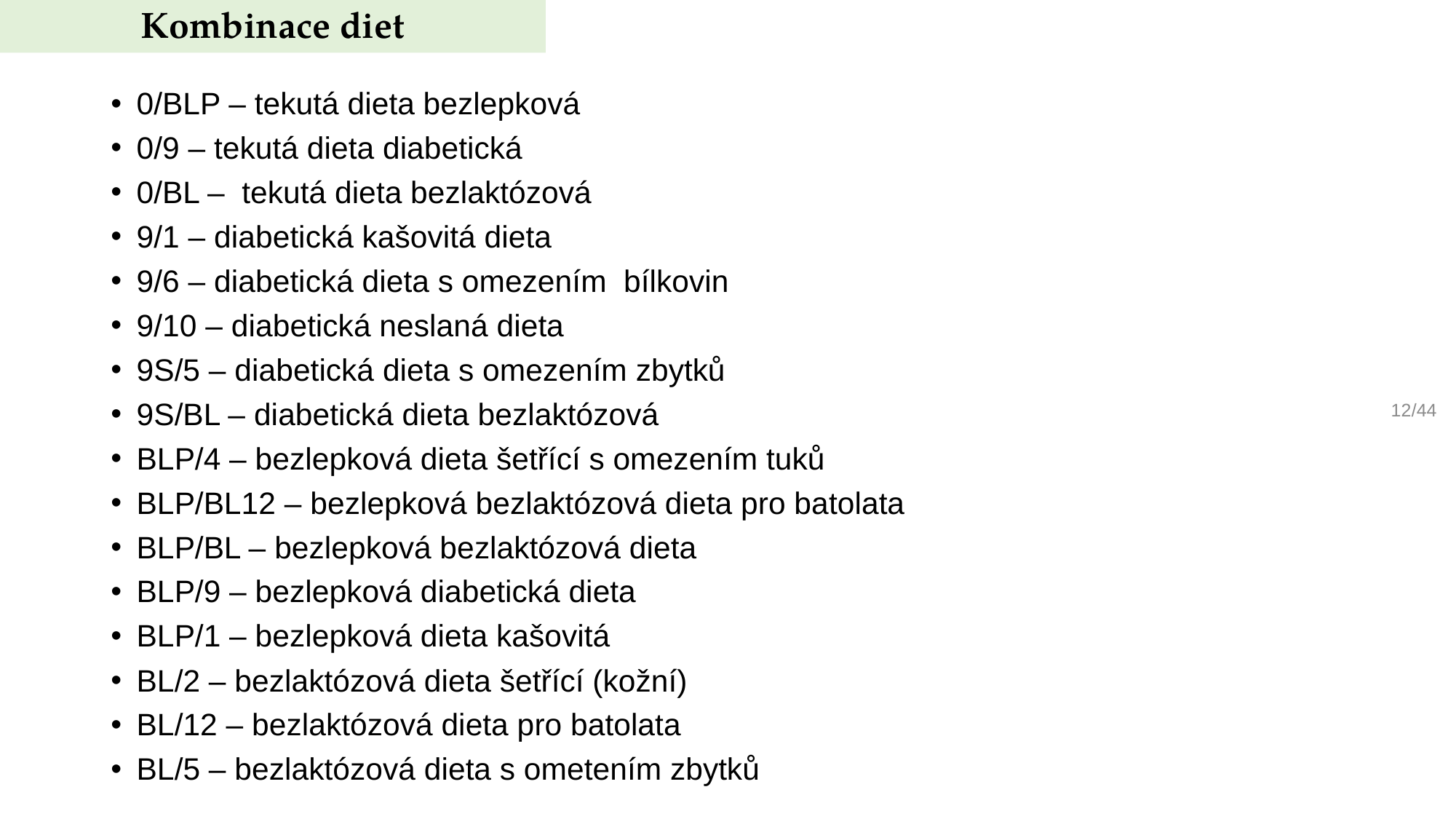

# Kombinace diet
0/BLP – tekutá dieta bezlepková
0/9 – tekutá dieta diabetická
0/BL –  tekutá dieta bezlaktózová
9/1 – diabetická kašovitá dieta
9/6 – diabetická dieta s omezením  bílkovin
9/10 – diabetická neslaná dieta
9S/5 – diabetická dieta s omezením zbytků
9S/BL – diabetická dieta bezlaktózová
BLP/4 – bezlepková dieta šetřící s omezením tuků
BLP/BL12 – bezlepková bezlaktózová dieta pro batolata
BLP/BL – bezlepková bezlaktózová dieta
BLP/9 – bezlepková diabetická dieta
BLP/1 – bezlepková dieta kašovitá
BL/2 – bezlaktózová dieta šetřící (kožní)
BL/12 – bezlaktózová dieta pro batolata
BL/5 – bezlaktózová dieta s ometením zbytků
12/44